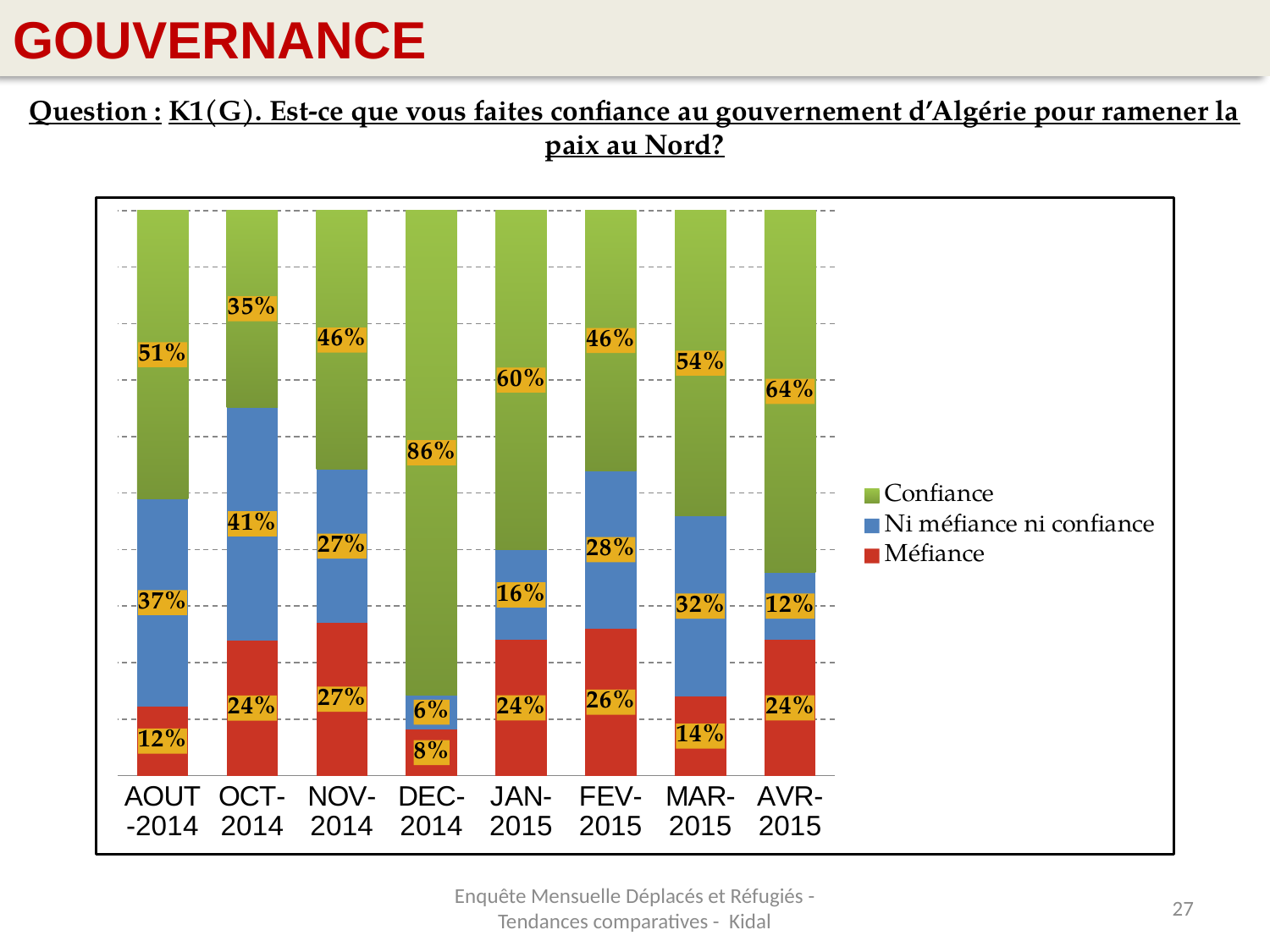

GOUVERNANCE
Question : K1(G). Est-ce que vous faites confiance au gouvernement d’Algérie pour ramener la paix au Nord?

### Chart

| Category | Méfiance | Ni méfiance ni confiance | Confiance |
|---|---|---|---|
| AOUT-2014 | 0.1224489795918367 | 0.36734693877551033 | 0.5102040816326529 |
| OCT-2014 | 0.23913043478260876 | 0.4130434782608696 | 0.3478260869565219 |
| NOV-2014 | 0.27083333333333326 | 0.27083333333333326 | 0.45833333333333326 |
| DEC-2014 | 0.0816326530612245 | 0.06122448979591837 | 0.8571428571428573 |
| JAN-2015 | 0.24000000000000005 | 0.16 | 0.6000000000000002 |
| FEV-2015 | 0.26 | 0.2800000000000001 | 0.46 |
| MAR-2015 | 0.14 | 0.3200000000000001 | 0.54 |
| AVR-2015 | 0.24000000000000005 | 0.12000000000000002 | 0.6400000000000002 |
Enquête Mensuelle Déplacés et Réfugiés - Tendances comparatives -  Kidal
27